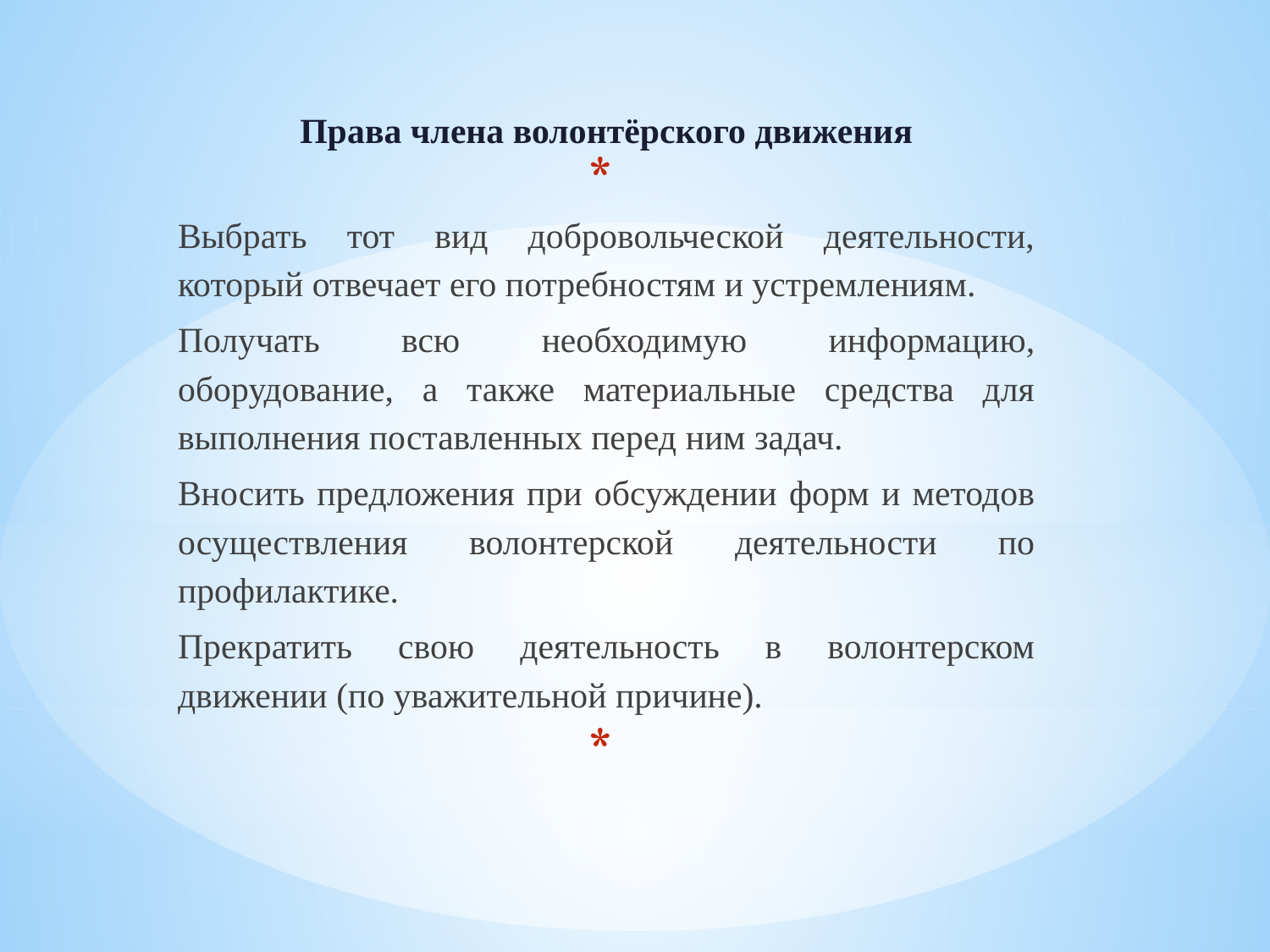

Права члена волонтёрского движения

Выбрать тот вид добровольческой деятельности, который отвечает его потребностям и устремлениям.
Получать всю необходимую информацию, оборудование, а также материальные средства для выполнения поставленных перед ним задач.
Вносить предложения при обсуждении форм и методов осуществления волонтерской деятельности по профилактике.
Прекратить свою деятельность в волонтерском движении (по уважительной причине).

#